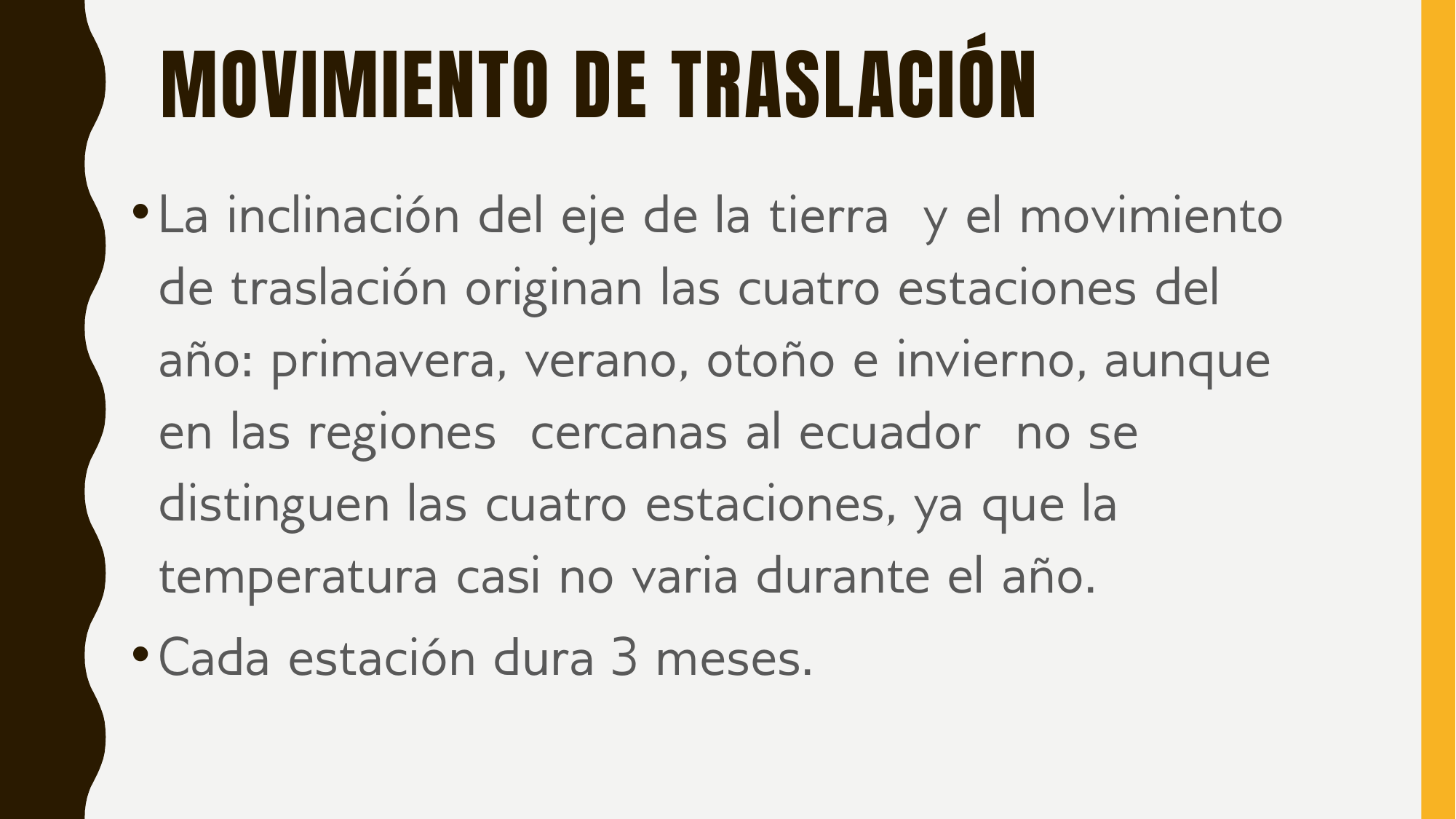

# Movimiento de traslación
La inclinación del eje de la tierra  y el movimiento de traslación originan las cuatro estaciones del año: primavera, verano, otoño e invierno, aunque en las regiones  cercanas al ecuador  no se distinguen las cuatro estaciones, ya que la temperatura casi no varia durante el año.
Cada estación dura 3 meses.